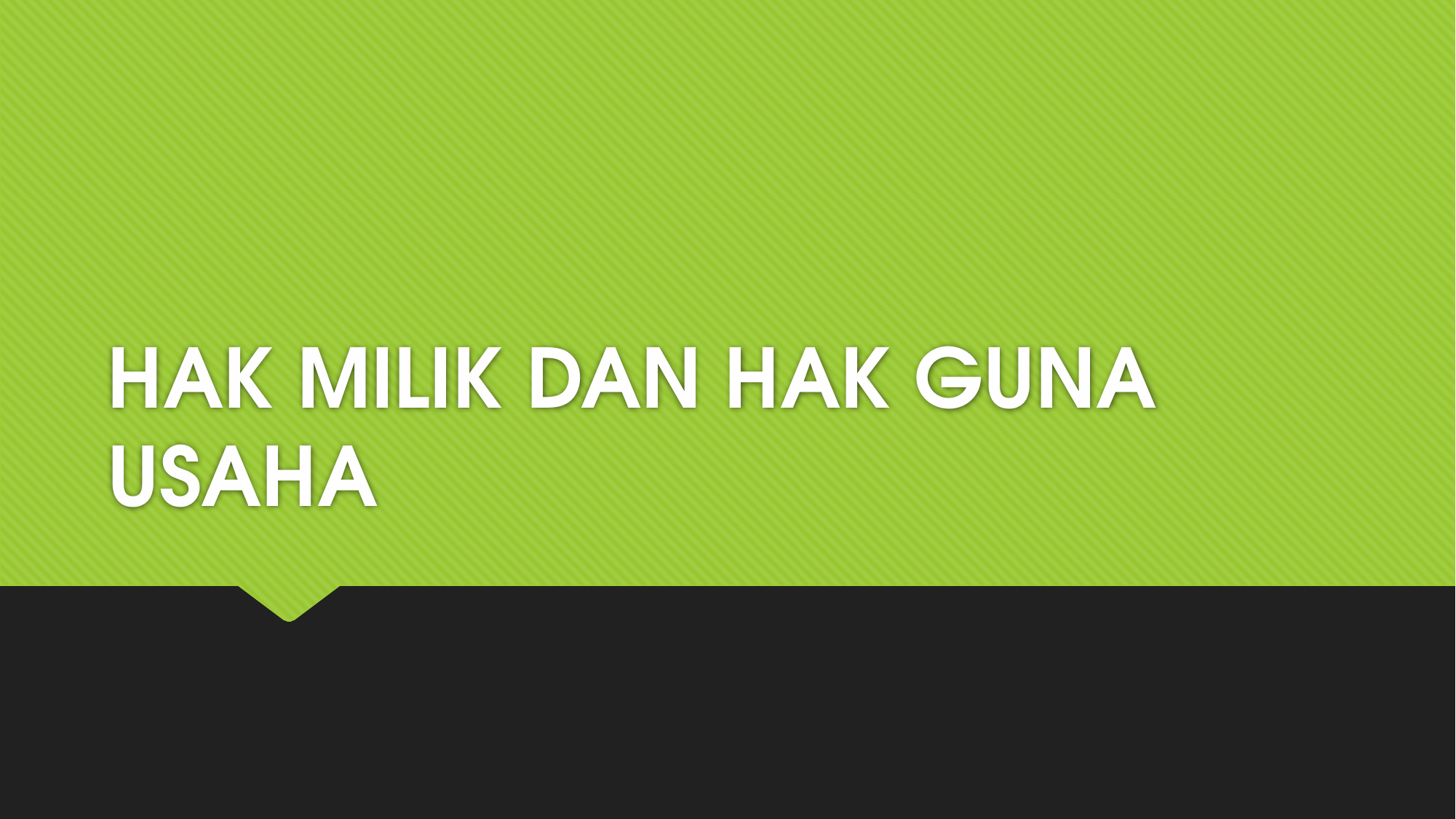

# HAK MILIK DAN HAK GUNA USAHA